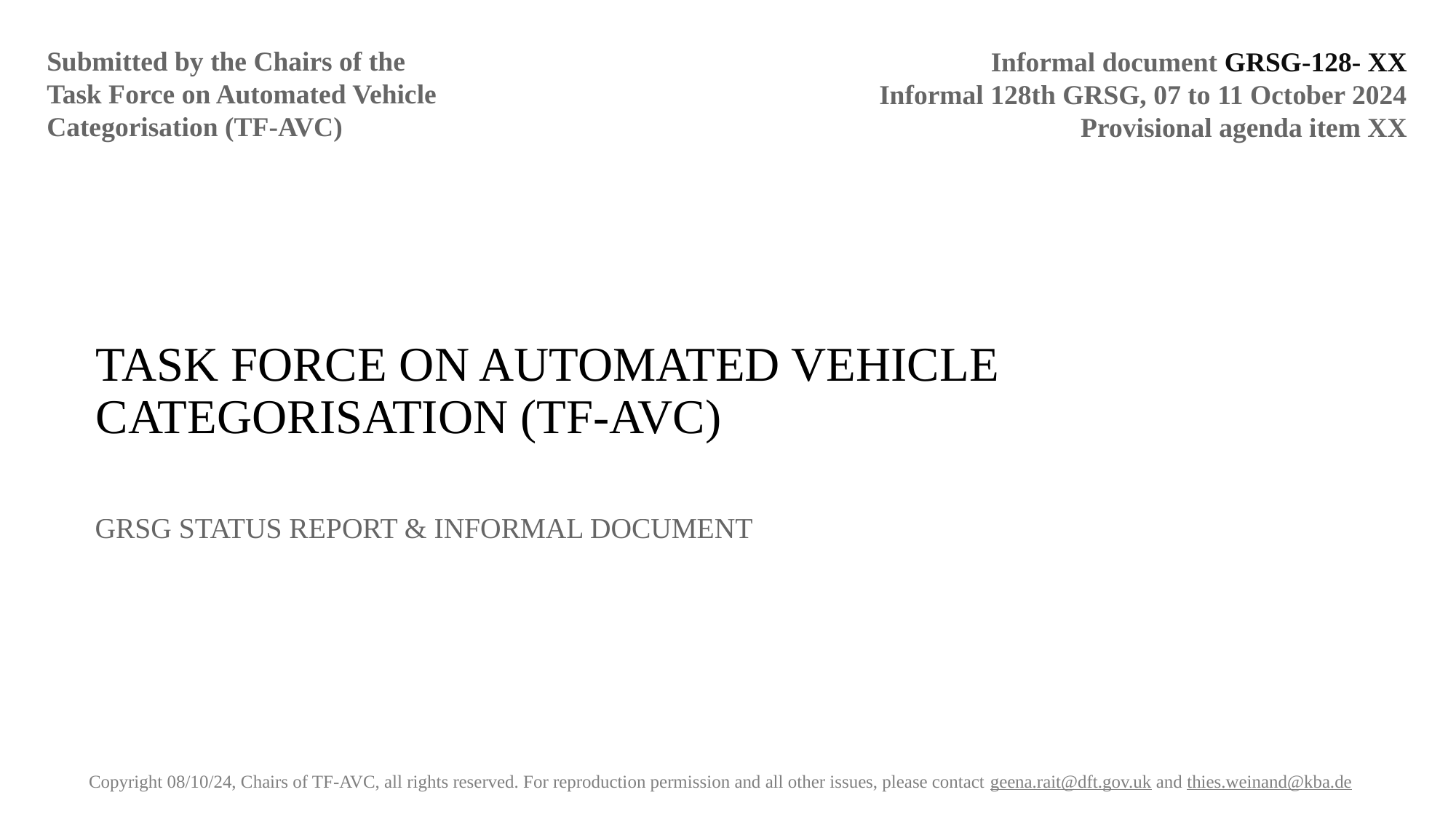

Submitted by the Chairs of the Task Force on Automated Vehicle Categorisation (TF-AVC)

Informal document GRSG-128- XX
Informal 128th GRSG, 07 to 11 October 2024
Provisional agenda item XX

# TASK FORCE ON AUTOMATED VEHICLE CATEGORISATION (TF-AVC)
GRSG STATUS REPORT & INFORMAL DOCUMENT
Copyright 08/10/24, Chairs of TF-AVC, all rights reserved. For reproduction permission and all other issues, please contact geena.rait@dft.gov.uk and thies.weinand@kba.de